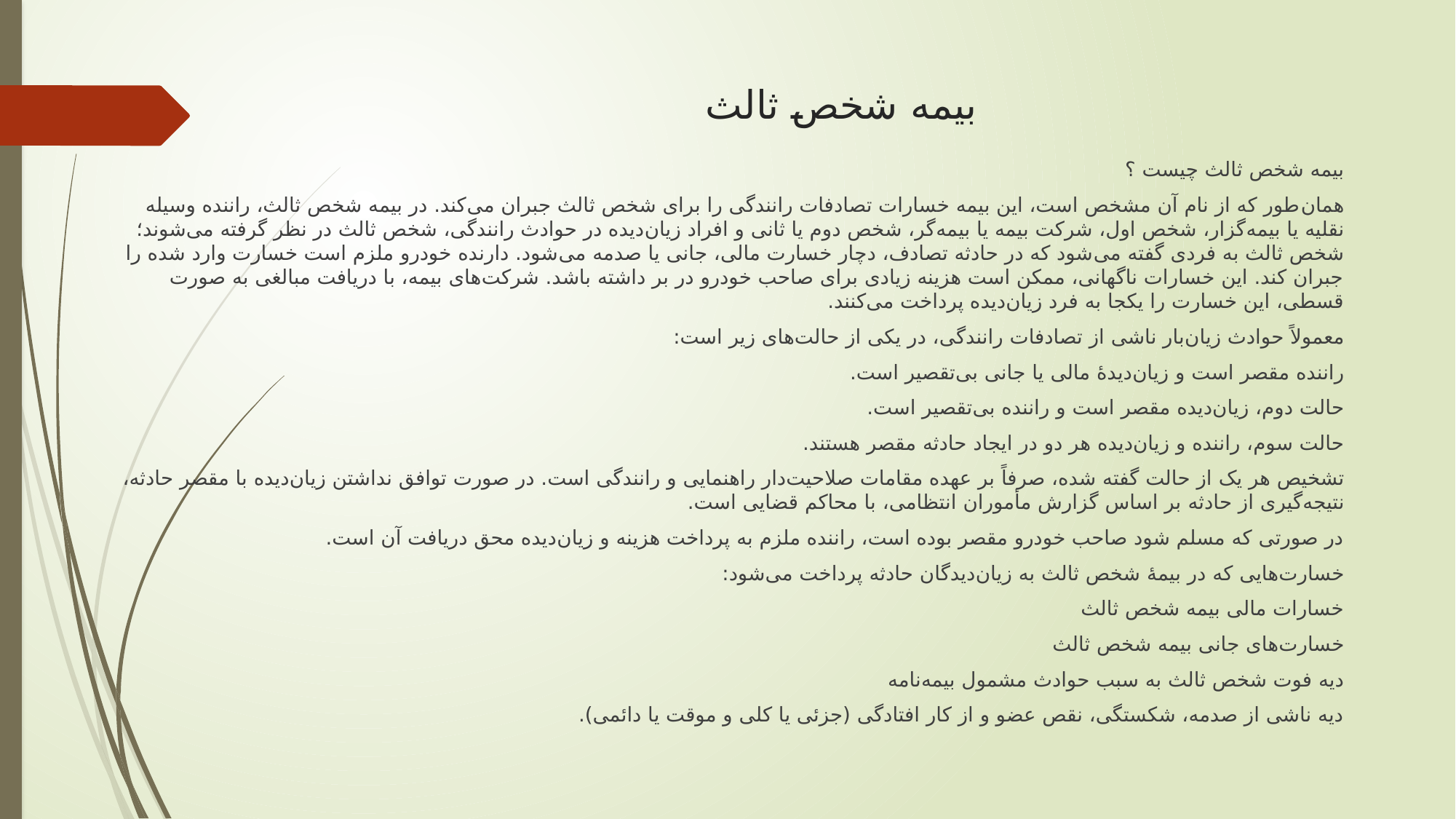

# بیمه شخص ثالث
بیمه شخص ثالث چیست ؟
همان‌طور که از نام آن مشخص است، این بیمه خسارات تصادفات رانندگی را برای شخص ثالث جبران می‌کند. در بیمه شخص ثالث، راننده وسیله نقلیه یا بیمه‌گزار، شخص اول، شرکت بیمه یا بیمه‌گر، شخص دوم یا ثانی و افراد زیان‌دیده در حوادث رانندگی، شخص ثالث در نظر گرفته می‌شوند؛ شخص ثالث به فردی گفته می‌شود که در حادثه تصادف، دچار خسارت مالی، جانی یا صدمه می‌شود. دارنده خودرو ملزم است خسارت وارد شده را جبران کند. این خسارات ناگهانی، ممکن است هزینه زیادی برای صاحب خودرو در بر داشته باشد. شرکت‌های بیمه، با دریافت مبالغی به صورت قسطی، این خسارت را یکجا به فرد زیان‌دیده پرداخت می‌کنند.
معمولاً‌ حوادث‌ زیان‌بار ناشی‌ از تصادفات‌ رانندگی‌، در یکی از حالت‌‌های زیر است:
راننده‌ مقصر است‌ و زیان‌دیدۀ مالی‌ یا جانی‌ بی‌تقصیر است.
حالت دوم، زیان‌دیده‌ مقصر است‌ و راننده‌ بی‌تقصیر است.
حالت سوم، راننده‌ و زیان‌دیده‌ هر دو در ایجاد حادثه‌ مقصر هستند.
تشخیص‌ هر یک‌ از حالت گفته شده،‌ صرفاً بر عهده مقامات‌ صلاحیت‌دار راهنمایی‌ و رانندگی‌ است‌. در صورت‌ توافق نداشتن زیان‌دیده‌ با مقصر حادثه‌، نتیجه‌گیری‌ از حادثه‌ بر اساس‌ گزارش‌ مأموران‌ انتظامی،‌ با محاکم‌ قضایی‌ است‌.
در صورتی که مسلم شود صاحب خودرو مقصر بوده است، راننده ملزم به پرداخت هزینه و زیان‌دیده محق دریافت آن است.
خسارت‌هایی که در بیمۀ شخص ثالث به زیان‌دیدگان حادثه پرداخت می‌شود:
خسارات مالی بیمه شخص ثالث
خسارت‌های جانی بیمه شخص ثالث
دیه فوت شخص ثالث به سبب حوادث مشمول بیمه‌نامه
دیه ناشی از صدمه، شکستگی، نقص عضو و از کار افتادگی (جزئی یا کلی و موقت یا دائمی).